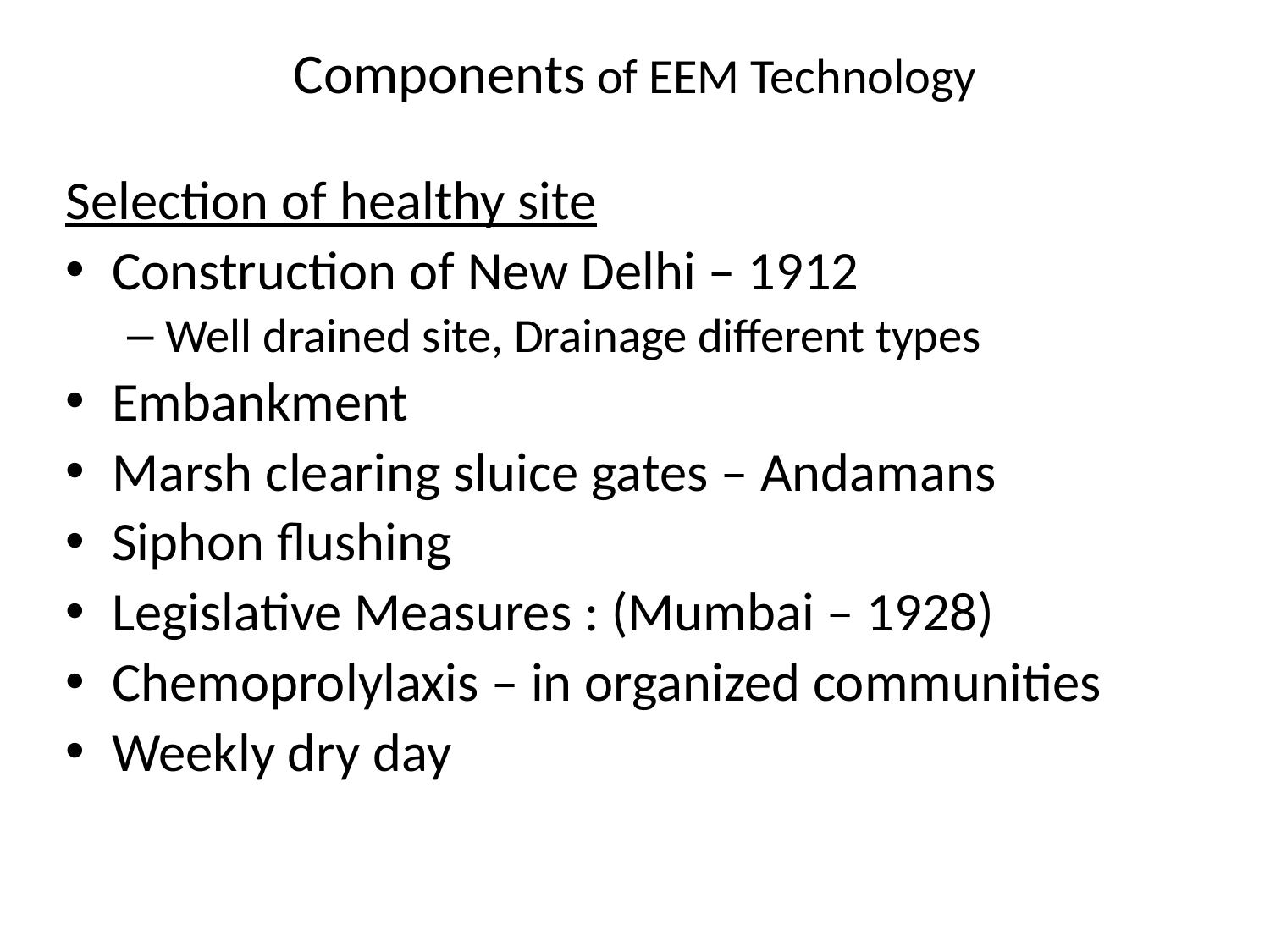

# Components of EEM Technology
Selection of healthy site
Construction of New Delhi – 1912
Well drained site, Drainage different types
Embankment
Marsh clearing sluice gates – Andamans
Siphon flushing
Legislative Measures : (Mumbai – 1928)
Chemoprolylaxis – in organized communities
Weekly dry day